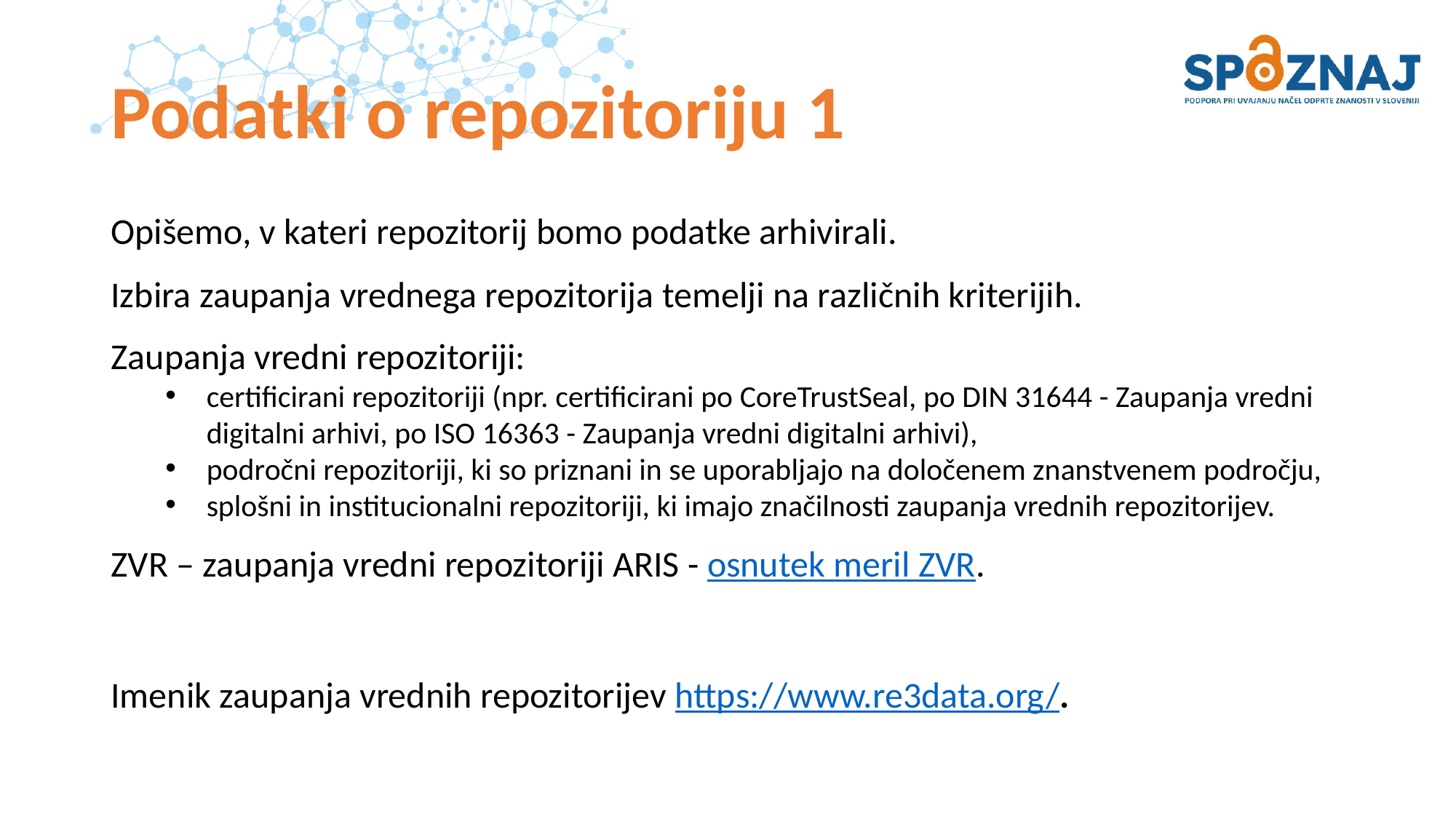

# Podatki o repozitoriju 1
Opišemo, v kateri repozitorij bomo podatke arhivirali.

Izbira zaupanja vrednega repozitorija temelji na različnih kriterijih.

Zaupanja vredni repozitoriji:
certificirani repozitoriji (npr. certificirani po CoreTrustSeal, po DIN 31644 - Zaupanja vredni digitalni arhivi, po ISO 16363 - Zaupanja vredni digitalni arhivi),
področni repozitoriji, ki so priznani in se uporabljajo na določenem znanstvenem področju,
splošni in institucionalni repozitoriji, ki imajo značilnosti zaupanja vrednih repozitorijev.

ZVR – zaupanja vredni repozitoriji ARIS - osnutek meril ZVR.

Imenik zaupanja vrednih repozitorijev https://www.re3data.org/.